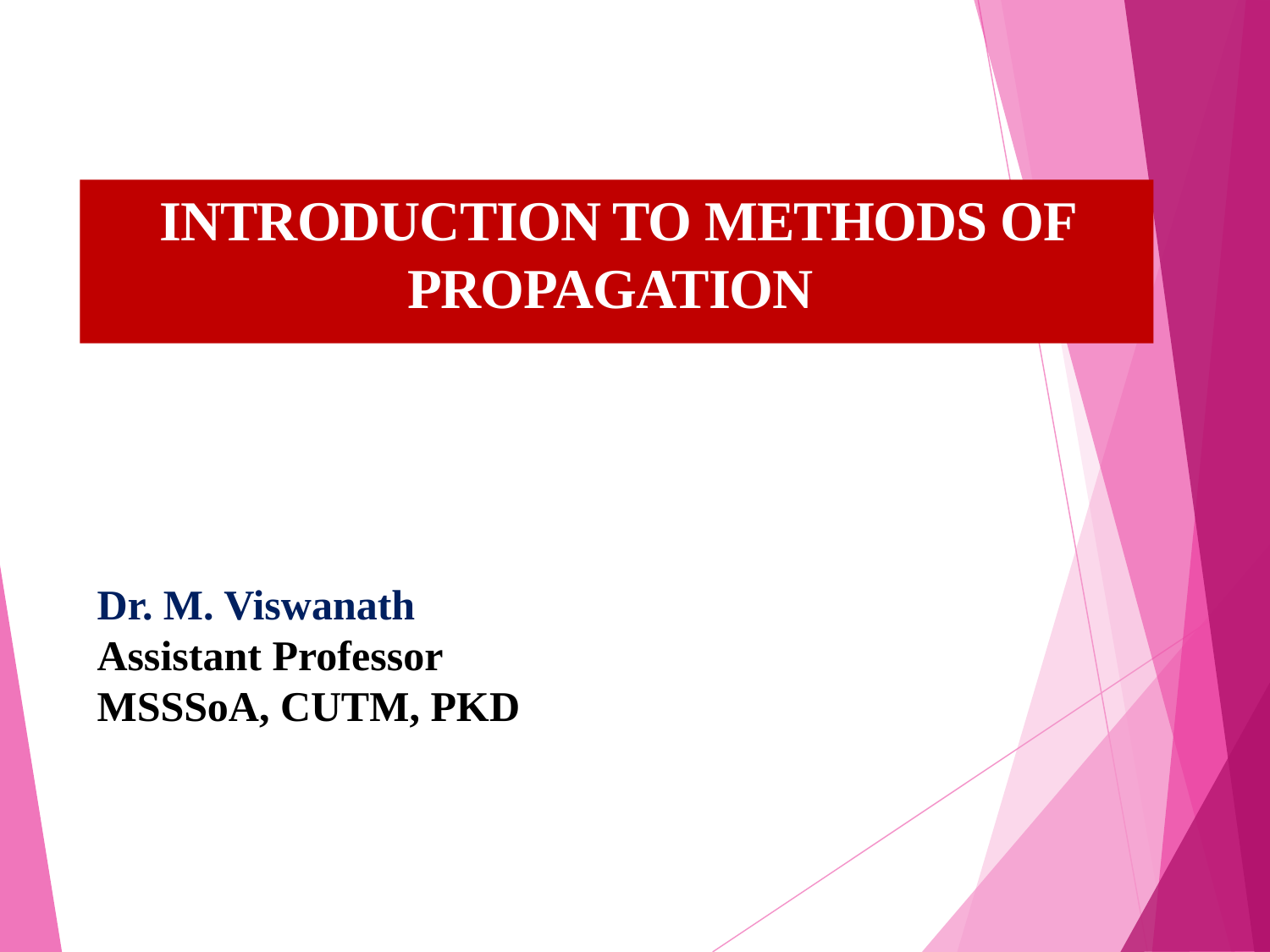

# INTRODUCTION TO METHODS OF PROPAGATION
Dr. M. Viswanath
Assistant Professor
MSSSoA, CUTM, PKD